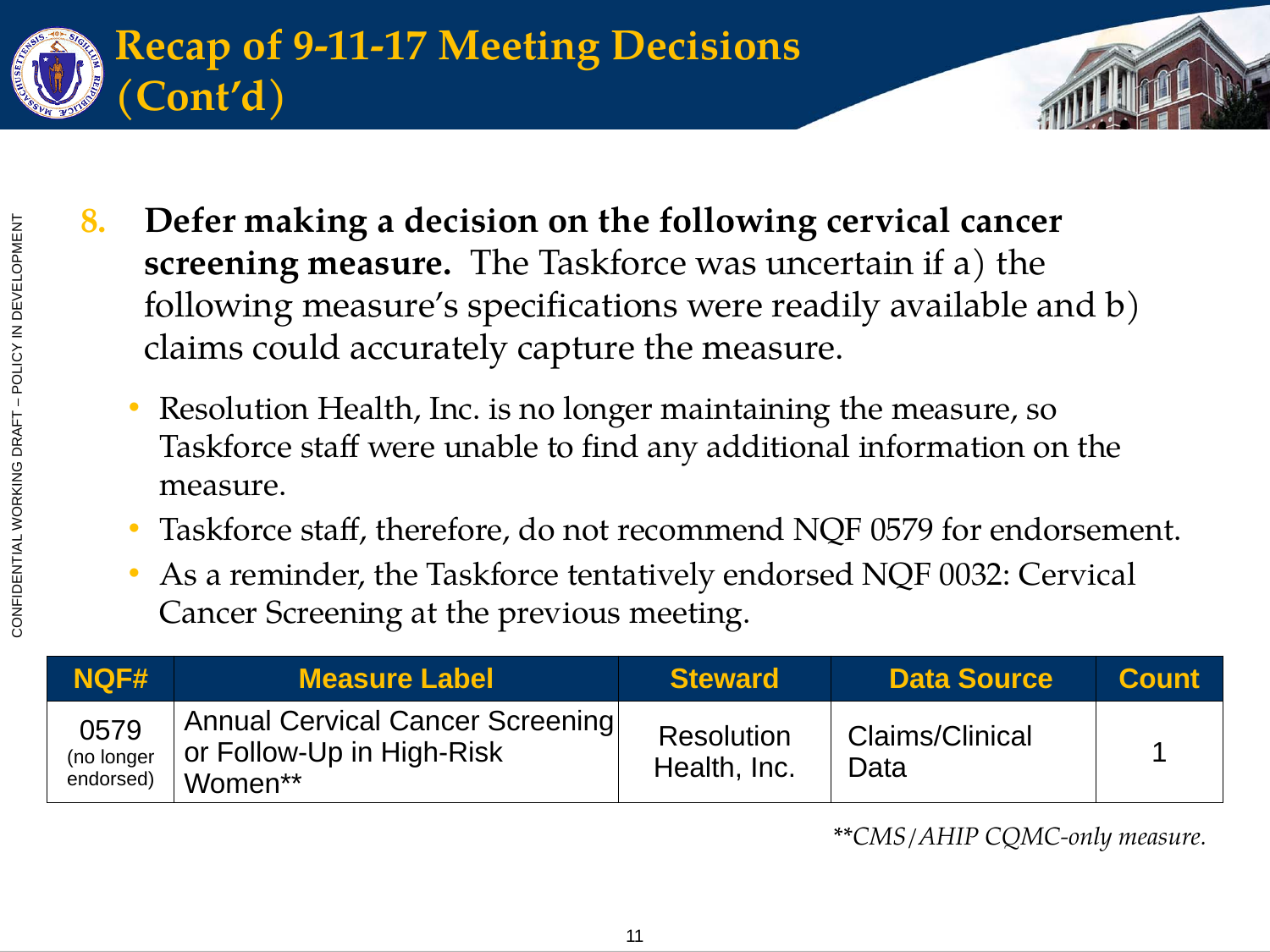

# Recap of 9-11-17 Meeting Decisions (Cont’d)
Defer making a decision on the following cervical cancer screening measure.  The Taskforce was uncertain if a) the following measure’s specifications were readily available and b) claims could accurately capture the measure.
Resolution Health, Inc. is no longer maintaining the measure, so Taskforce staff were unable to find any additional information on the measure.
Taskforce staff, therefore, do not recommend NQF 0579 for endorsement.
As a reminder, the Taskforce tentatively endorsed NQF 0032: Cervical Cancer Screening at the previous meeting.

| NQF# | Measure Label | Steward | Data Source | Count |
| --- | --- | --- | --- | --- |
| 0579 (no longer endorsed) | Annual Cervical Cancer Screening or Follow-Up in High-Risk Women\*\* | Resolution Health, Inc. | Claims/Clinical Data | 1 |
**CMS/AHIP CQMC-only measure.